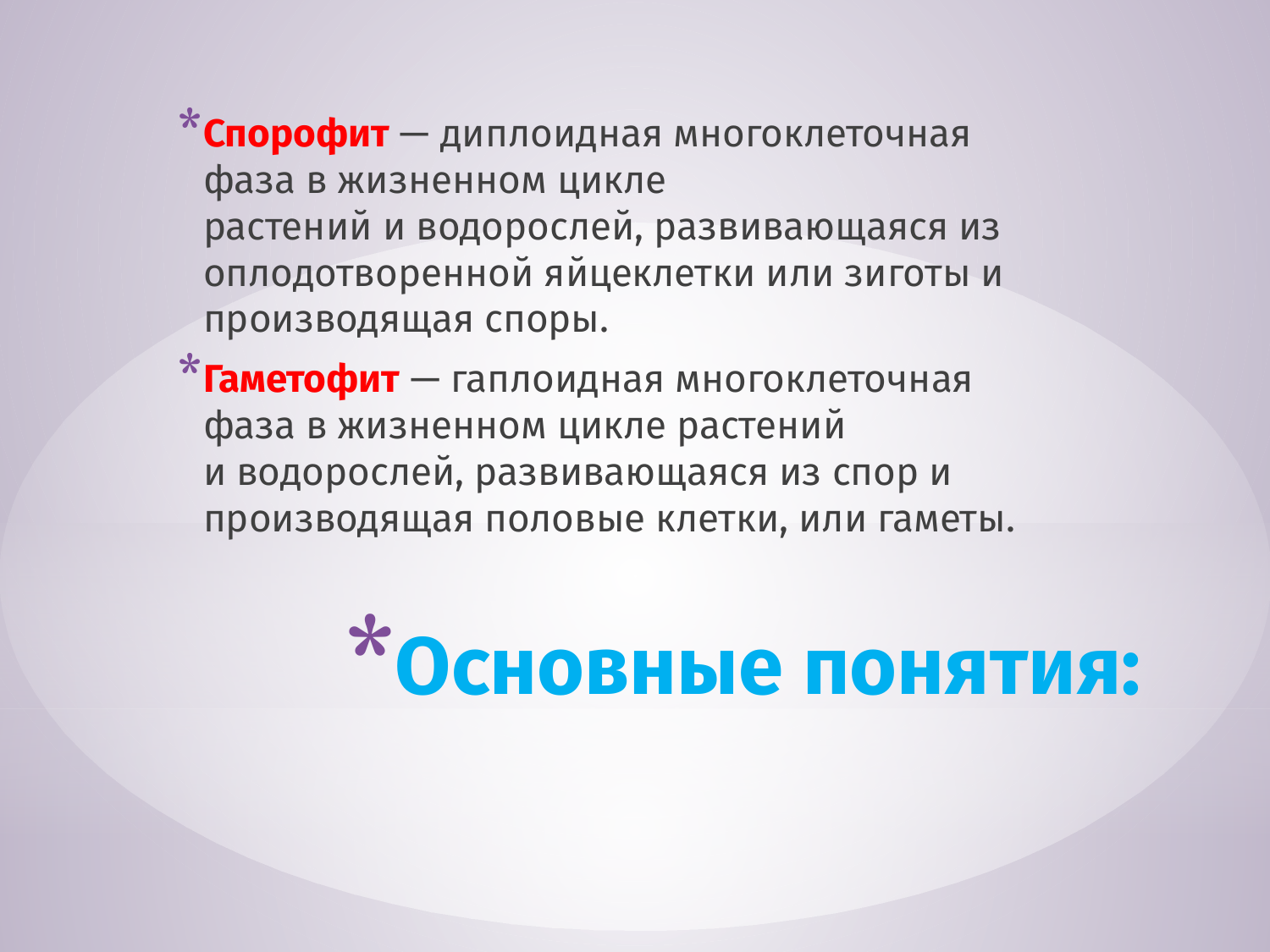

Спорофит — диплоидная многоклеточная фаза в жизненном цикле растений и водорослей, развивающаяся из оплодотворенной яйцеклетки или зиготы и производящая споры.
Гаметофит — гаплоидная многоклеточная фаза в жизненном цикле растений и водорослей, развивающаяся из спор и производящая половые клетки, или гаметы.
# Основные понятия: